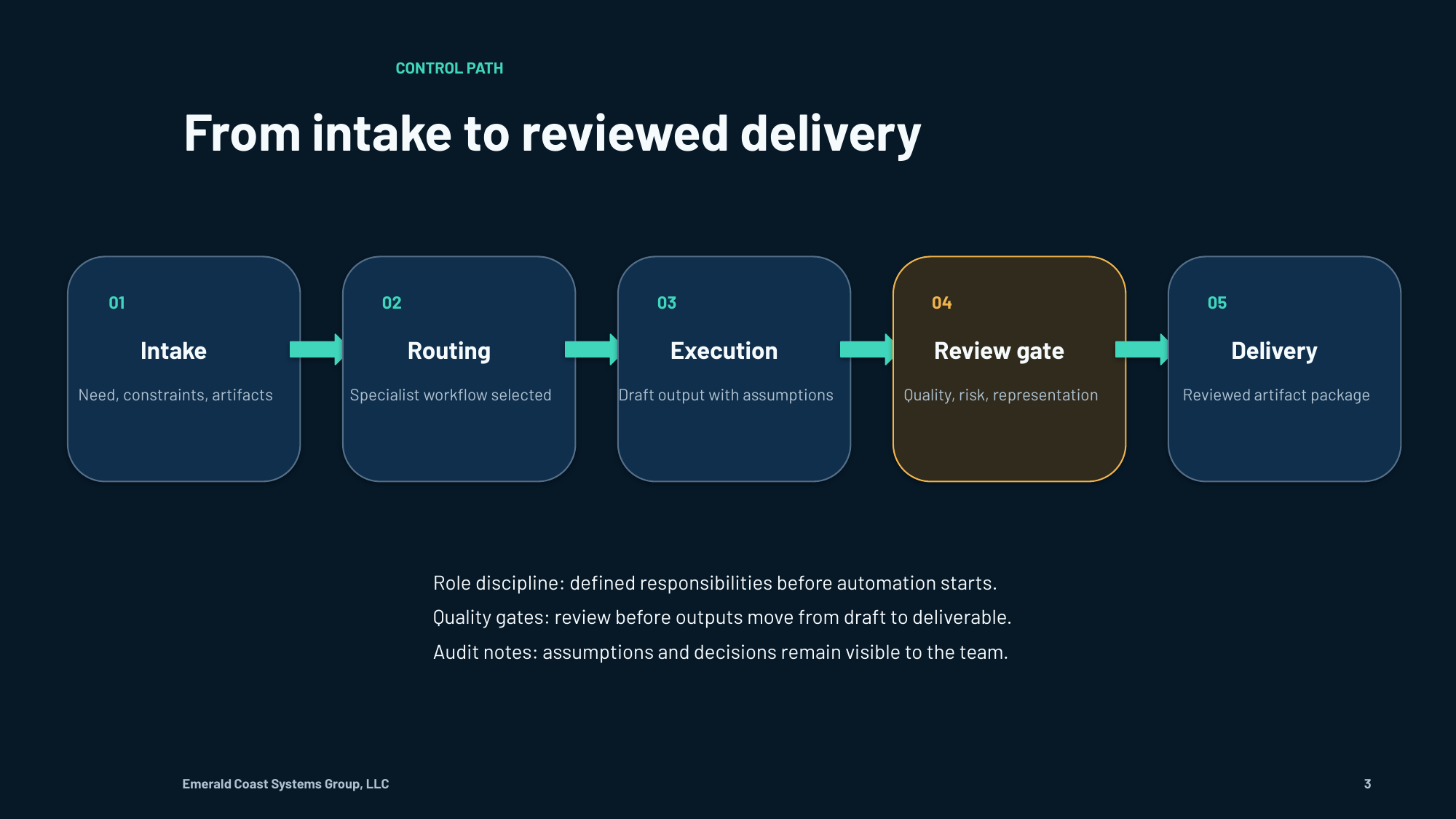

CONTROL PATH
From intake to reviewed delivery

01
02
03
04
05
Intake
Routing
Execution
Review gate
Delivery

Need, constraints, artifacts
Specialist workflow selected
Draft output with assumptions
Quality, risk, representation
Reviewed artifact package
Role discipline: defined responsibilities before automation starts.
Quality gates: review before outputs move from draft to deliverable.
Audit notes: assumptions and decisions remain visible to the team.
Emerald Coast Systems Group, LLC
3